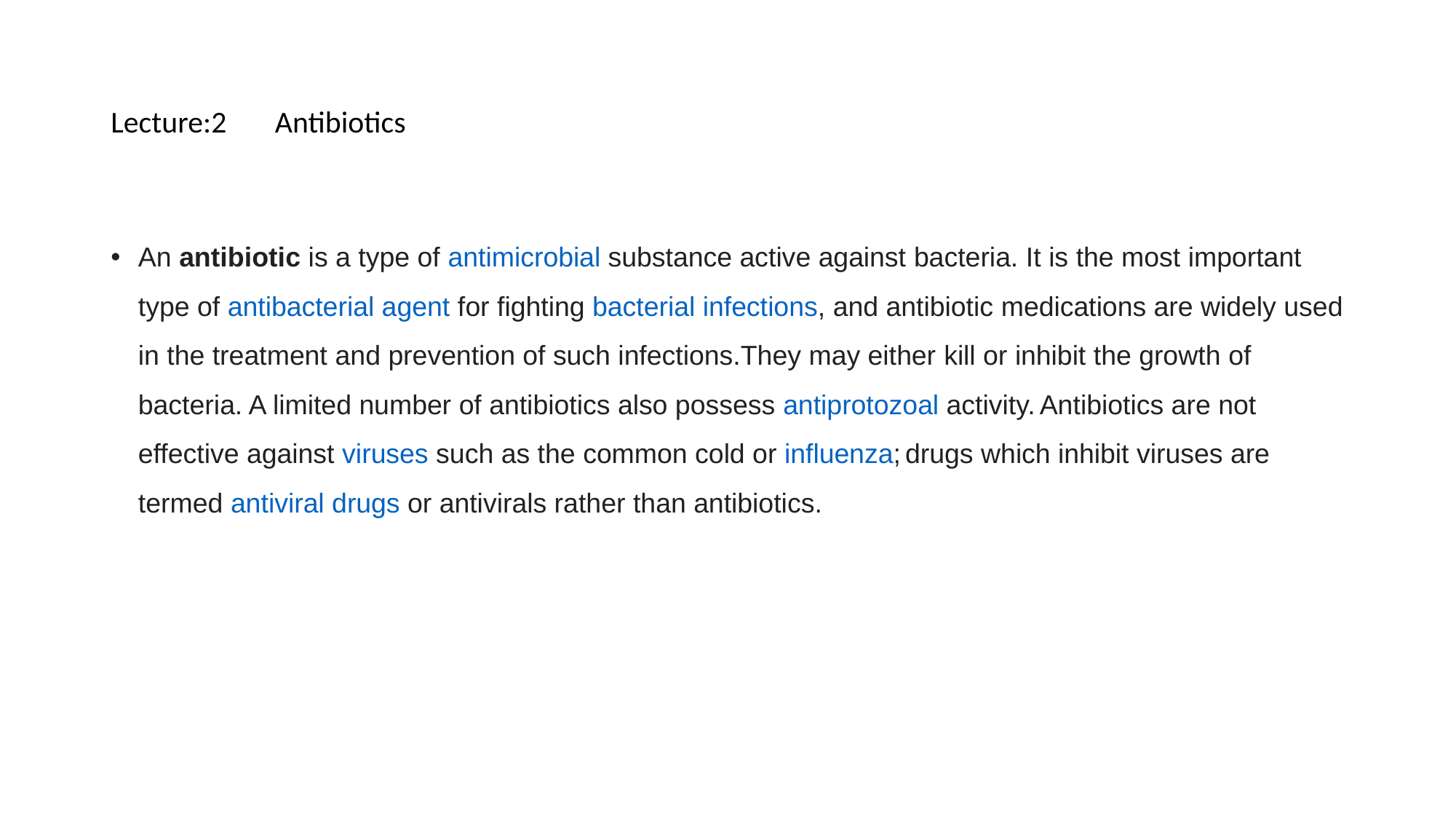

# Lecture:2       Antibiotics
An antibiotic is a type of antimicrobial substance active against bacteria. It is the most important type of antibacterial agent for fighting bacterial infections, and antibiotic medications are widely used in the treatment and prevention of such infections.They may either kill or inhibit the growth of bacteria. A limited number of antibiotics also possess antiprotozoal activity. Antibiotics are not effective against viruses such as the common cold or influenza; drugs which inhibit viruses are termed antiviral drugs or antivirals rather than antibiotics.